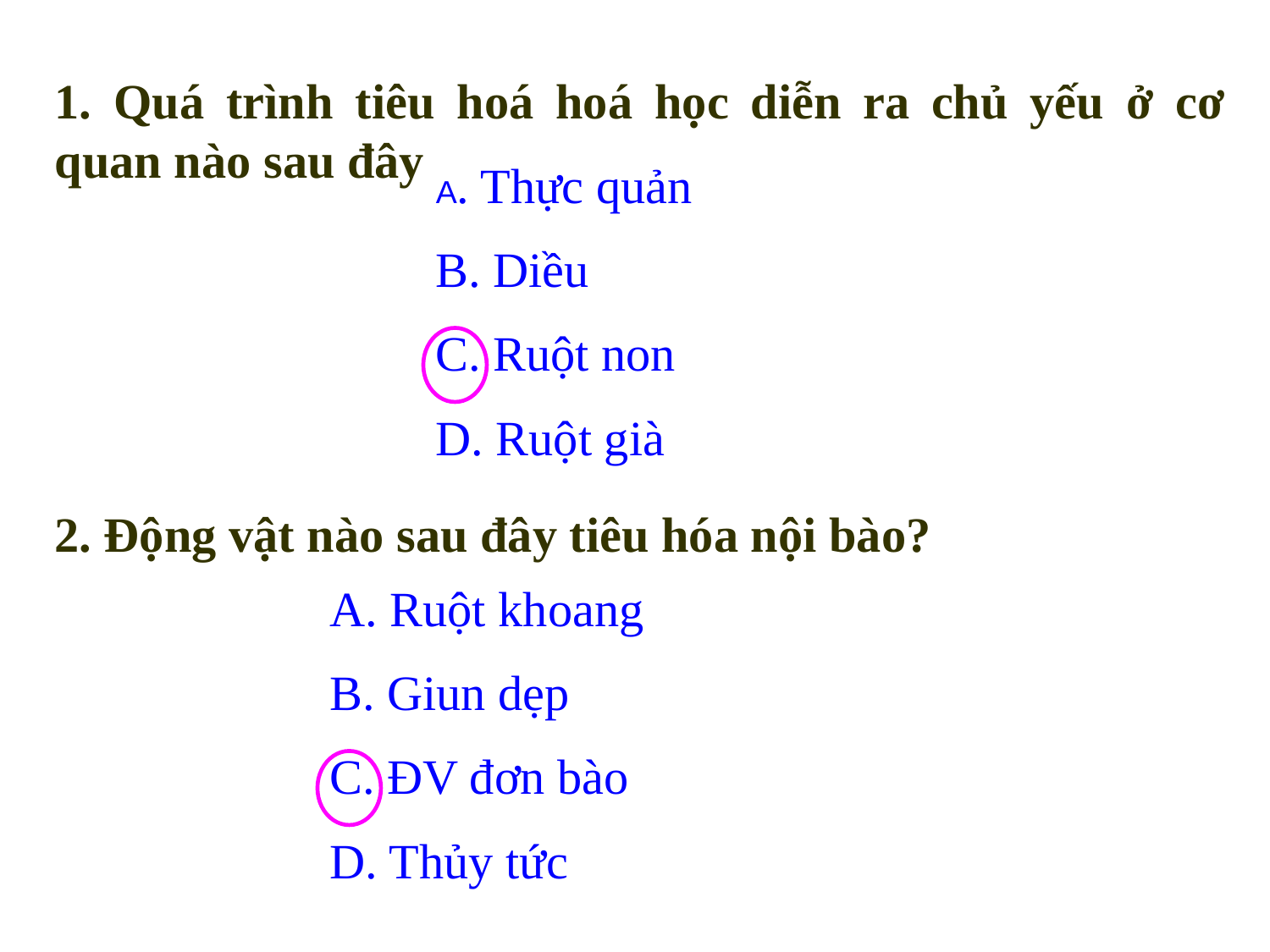

1. Quá trình tiêu hoá hoá học diễn ra chủ yếu ở cơ quan nào sau đây
A. Thực quản
B. Diều
C. Ruột non
D. Ruột già

2. Động vật nào sau đây tiêu hóa nội bào?
A. Ruột khoang
B. Giun dẹp
C. ĐV đơn bào
D. Thủy tức